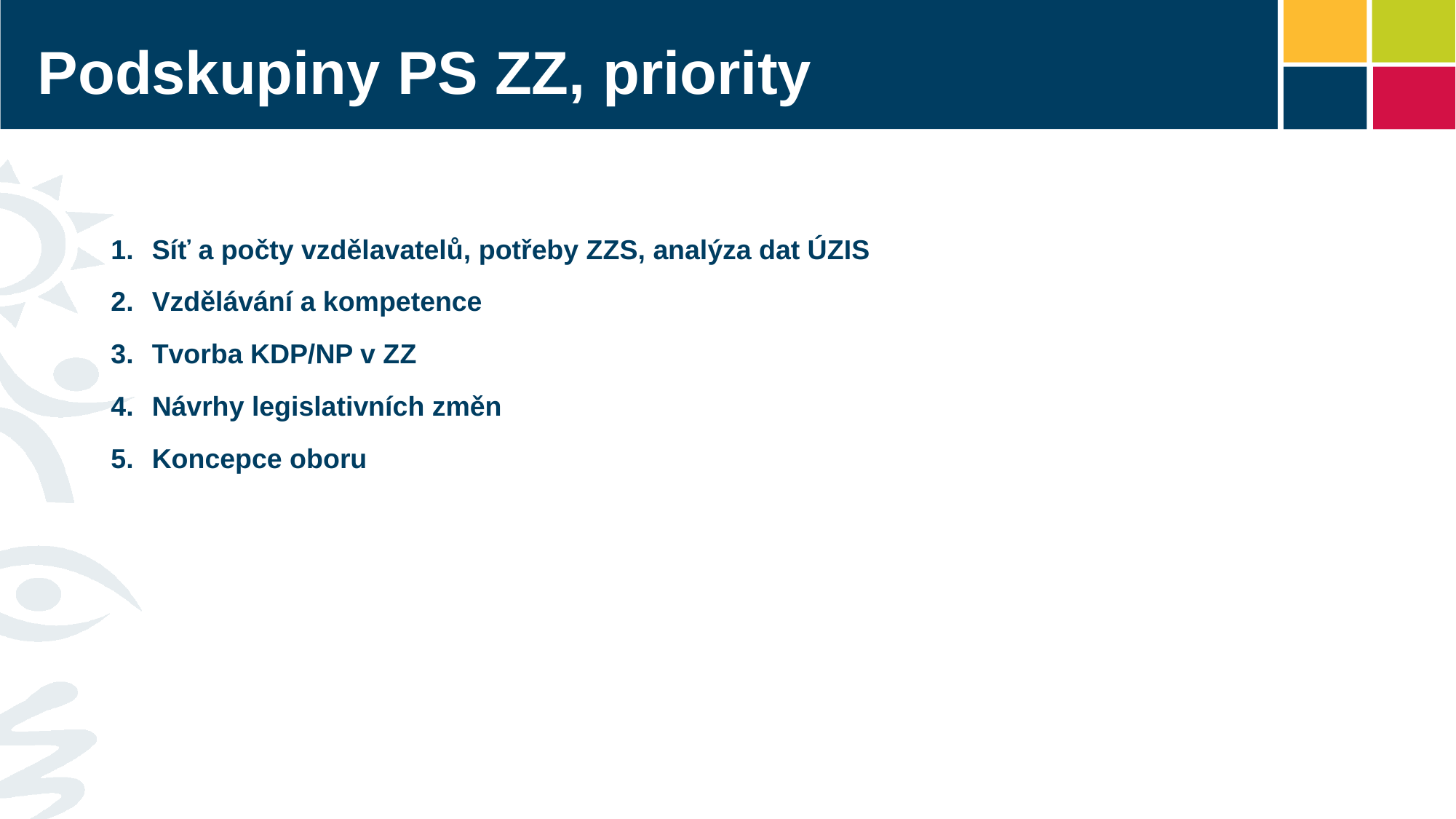

Podskupiny PS ZZ, priority
Síť a počty vzdělavatelů, potřeby ZZS, analýza dat ÚZIS
Vzdělávání a kompetence
Tvorba KDP/NP v ZZ
Návrhy legislativních změn
Koncepce oboru